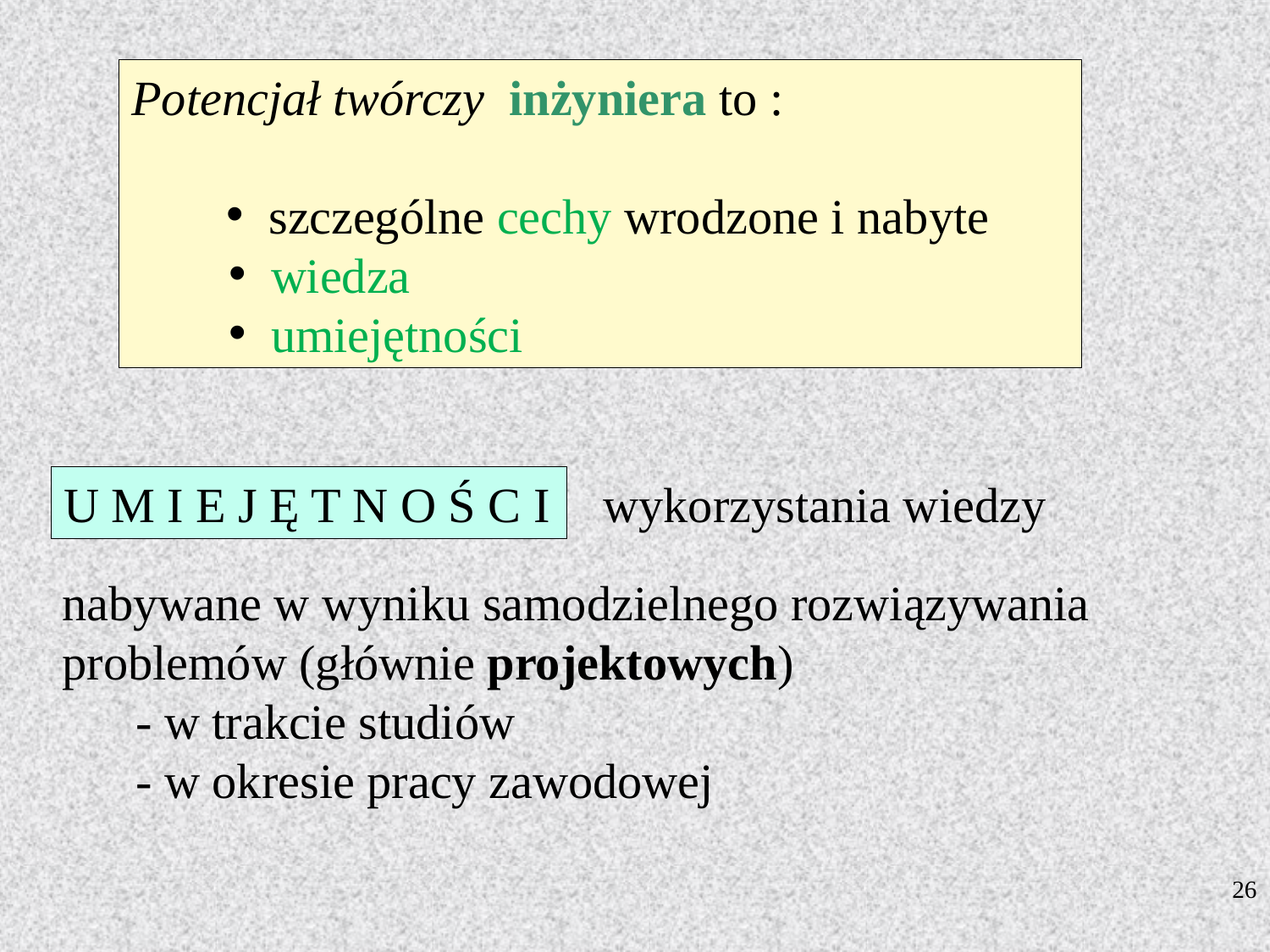

Potencjał twórczy  inżyniera to :

 szczególne cechy wrodzone i nabyte
 wiedza
 umiejętności
U M I E J Ę T N O Ś C I
wykorzystania wiedzy
nabywane w wyniku samodzielnego rozwiązywania
problemów (głównie projektowych)
      - w trakcie studiów
      - w okresie pracy zawodowej
26